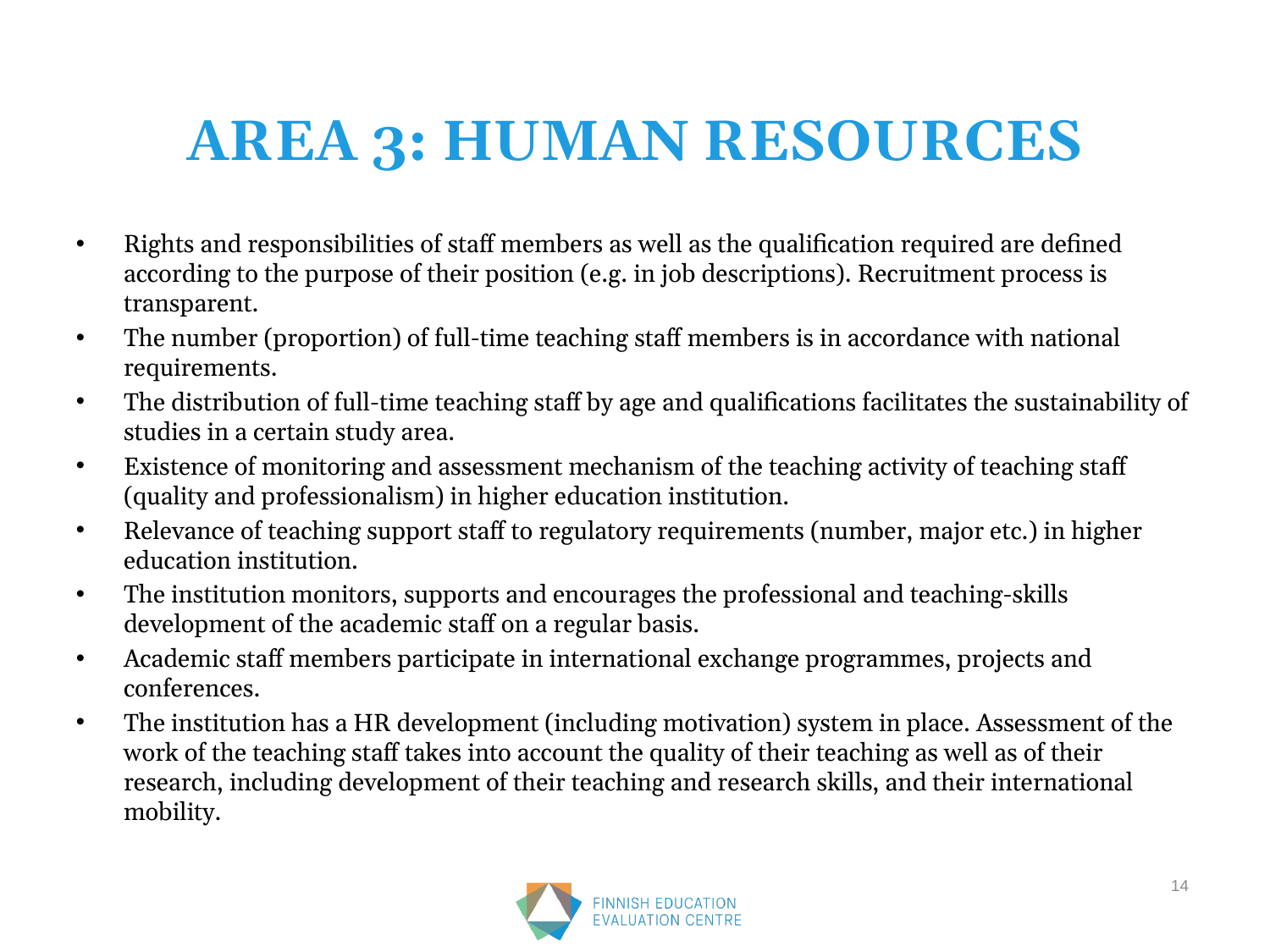

# AREA 3: HUMAN RESOURCES
Rights and responsibilities of staff members as well as the qualification required are defined according to the purpose of their position (e.g. in job descriptions). Recruitment process is transparent.
The number (proportion) of full-time teaching staff members is in accordance with national requirements.
The distribution of full-time teaching staff by age and qualifications facilitates the sustainability of studies in a certain study area.
Existence of monitoring and assessment mechanism of the teaching activity of teaching staff (quality and professionalism) in higher education institution.
Relevance of teaching support staff to regulatory requirements (number, major etc.) in higher education institution.
The institution monitors, supports and encourages the professional and teaching-skills development of the academic staff on a regular basis.
Academic staff members participate in international exchange programmes, projects and conferences.
The institution has a HR development (including motivation) system in place. Assessment of the work of the teaching staff takes into account the quality of their teaching as well as of their research, including development of their teaching and research skills, and their international mobility.

14